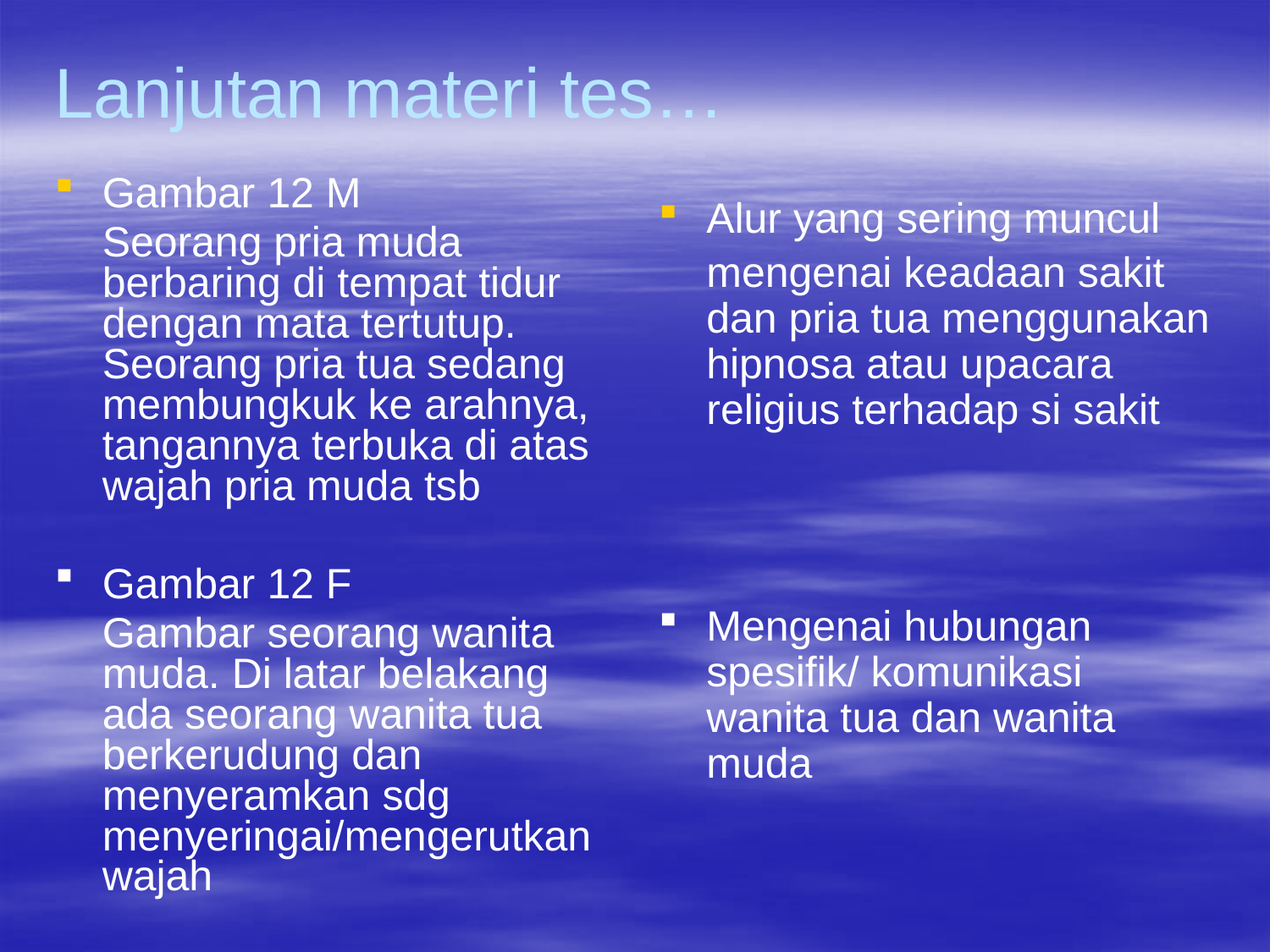

# Lanjutan materi tes…
Gambar 12 M
	Seorang pria muda berbaring di tempat tidur dengan mata tertutup. Seorang pria tua sedang membungkuk ke arahnya, tangannya terbuka di atas wajah pria muda tsb

Gambar 12 F
	Gambar seorang wanita muda. Di latar belakang ada seorang wanita tua berkerudung dan menyeramkan sdg menyeringai/mengerutkan wajah
Alur yang sering muncul
	mengenai keadaan sakit dan pria tua menggunakan hipnosa atau upacara religius terhadap si sakit

Mengenai hubungan spesifik/ komunikasi wanita tua dan wanita muda